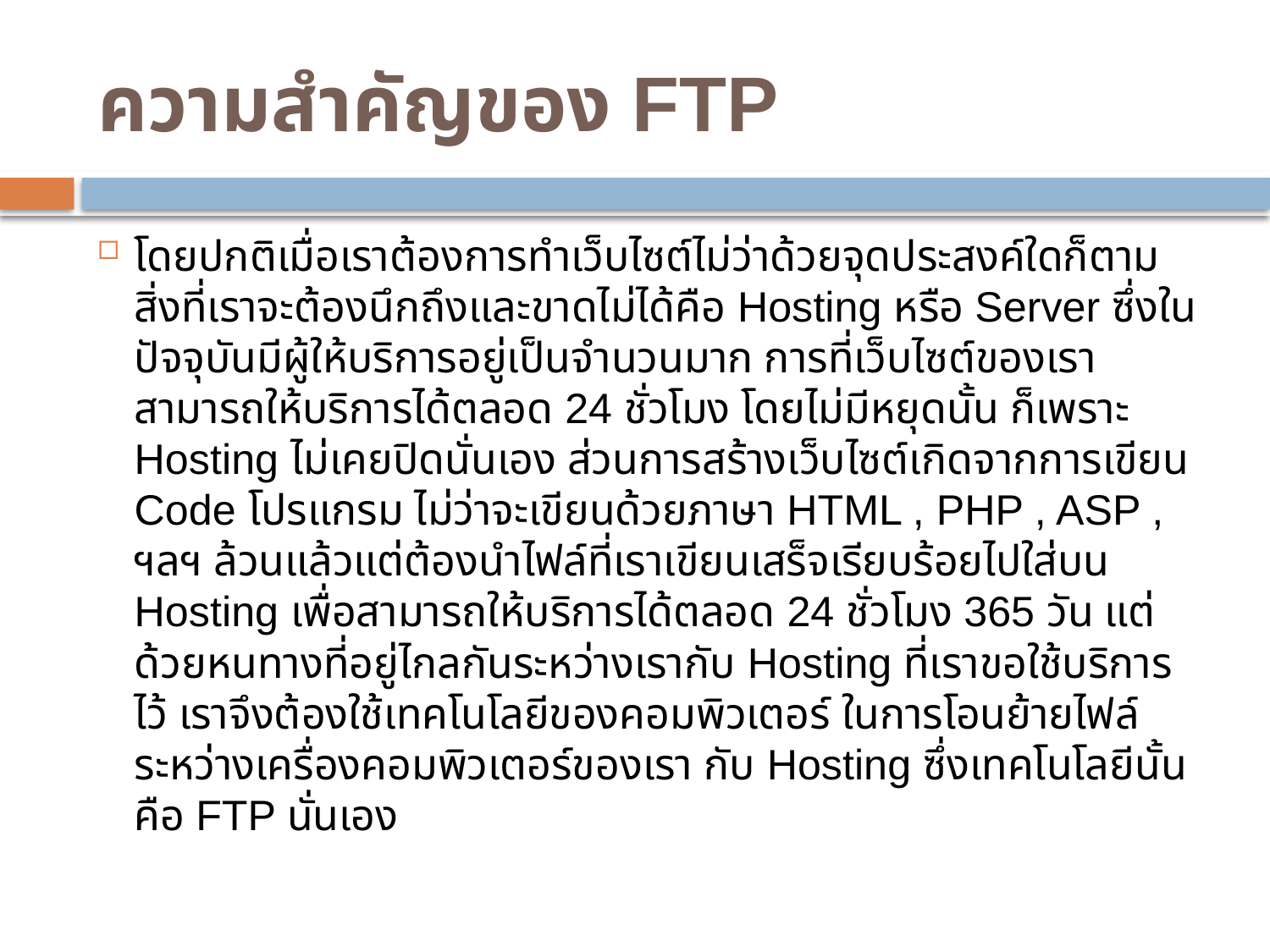

# ความสำคัญของ FTP
โดยปกติเมื่อเราต้องการทำเว็บไซต์ไม่ว่าด้วยจุดประสงค์ใดก็ตาม สิ่งที่เราจะต้องนึกถึงและขาดไม่ได้คือ Hosting หรือ Server ซึ่งในปัจจุบันมีผู้ให้บริการอยู่เป็นจำนวนมาก การที่เว็บไซต์ของเราสามารถให้บริการได้ตลอด 24 ชั่วโมง โดยไม่มีหยุดนั้น ก็เพราะ Hosting ไม่เคยปิดนั่นเอง ส่วนการสร้างเว็บไซต์เกิดจากการเขียน Code โปรแกรม ไม่ว่าจะเขียนด้วยภาษา HTML , PHP , ASP , ฯลฯ ล้วนแล้วแต่ต้องนำไฟล์ที่เราเขียนเสร็จเรียบร้อยไปใส่บน Hosting เพื่อสามารถให้บริการได้ตลอด 24 ชั่วโมง 365 วัน แต่ด้วยหนทางที่อยู่ไกลกันระหว่างเรากับ Hosting ที่เราขอใช้บริการไว้ เราจึงต้องใช้เทคโนโลยีของคอมพิวเตอร์ ในการโอนย้ายไฟล์ระหว่างเครื่องคอมพิวเตอร์ของเรา กับ Hosting ซึ่งเทคโนโลยีนั้นคือ FTP นั่นเอง